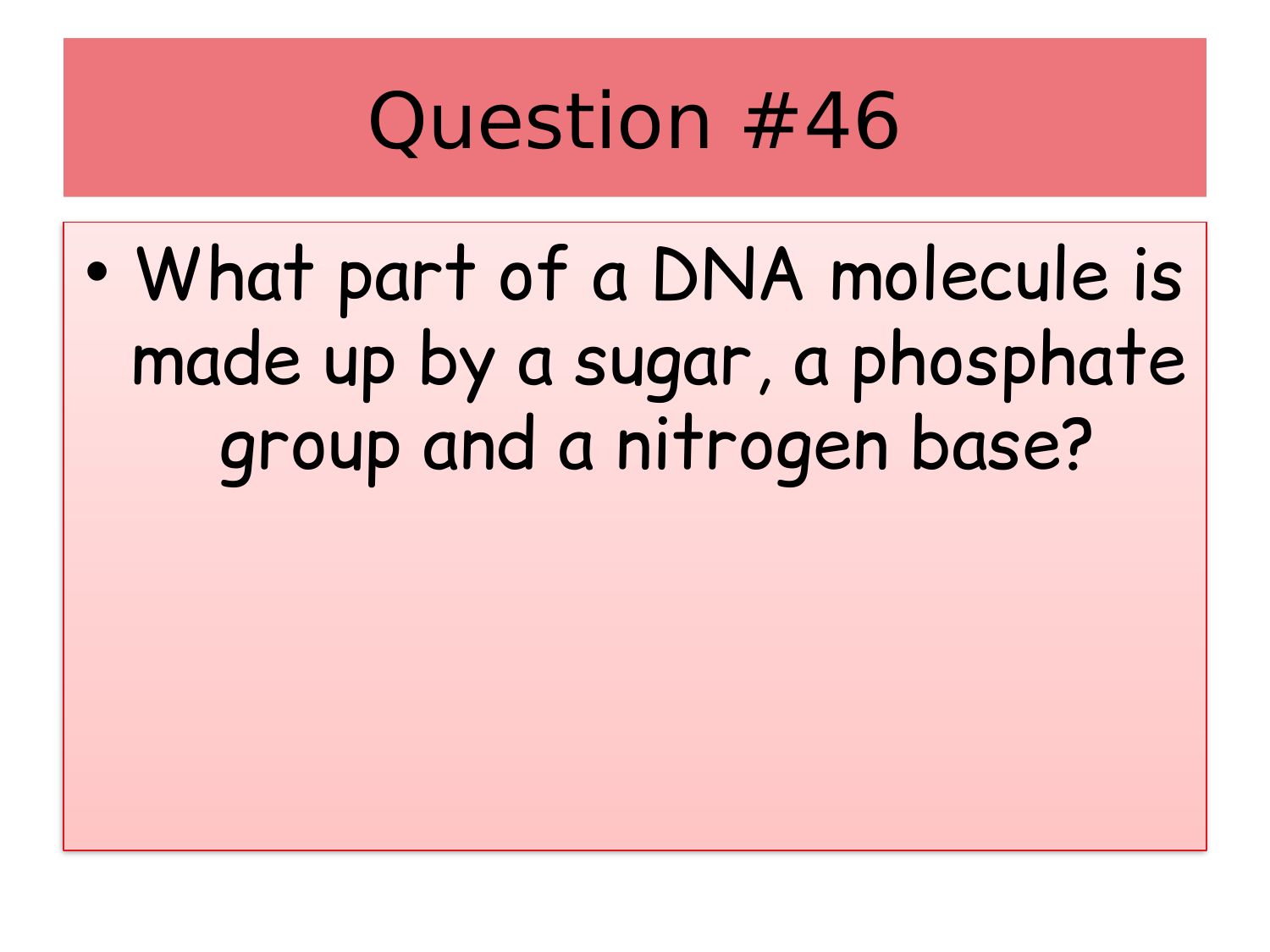

# Question #46
What part of a DNA molecule is made up by a sugar, a phosphate group and a nitrogen base?